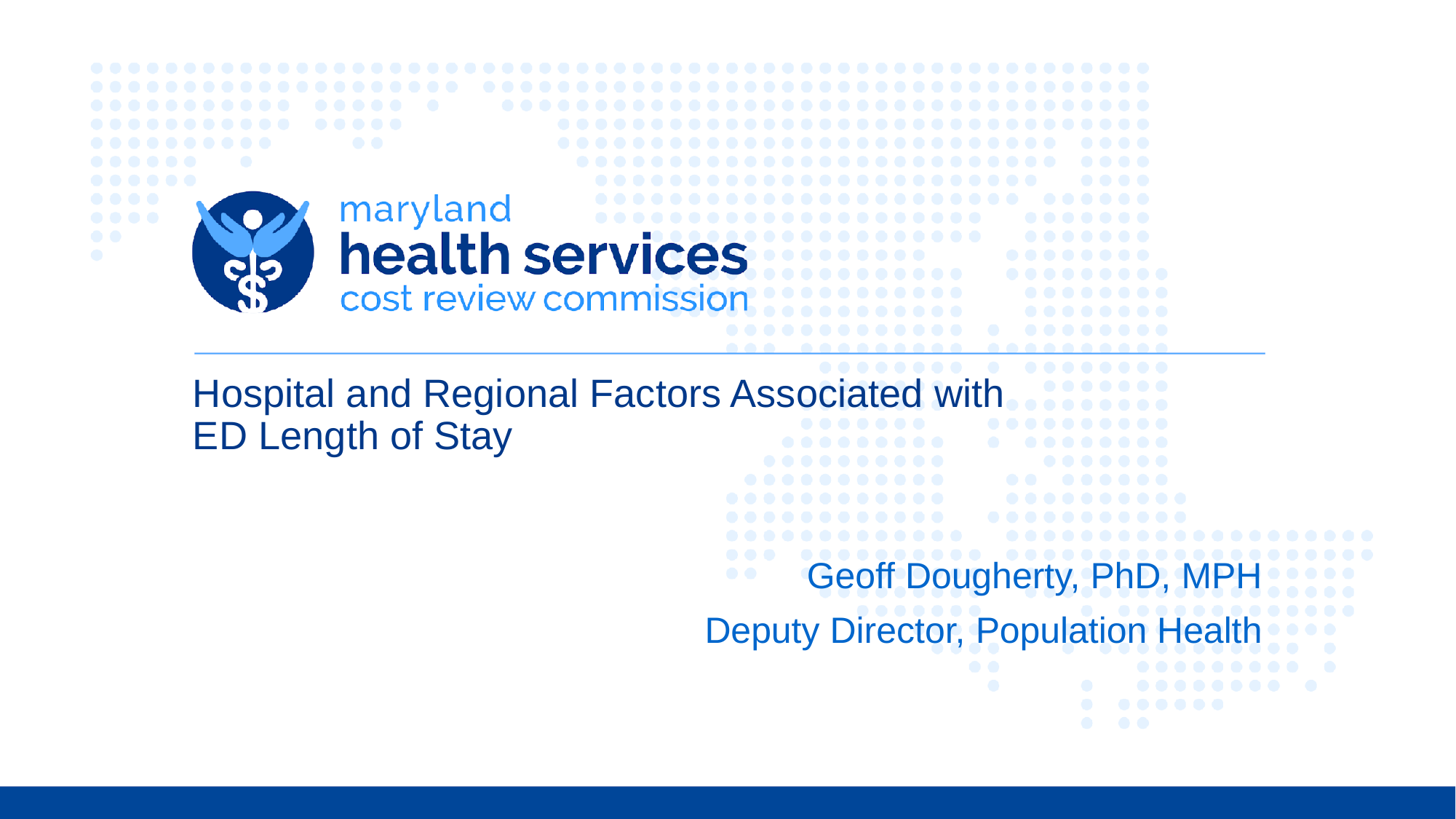

# Hospital and Regional Factors Associated with
ED Length of Stay
Geoff Dougherty, PhD, MPH
Deputy Director, Population Health